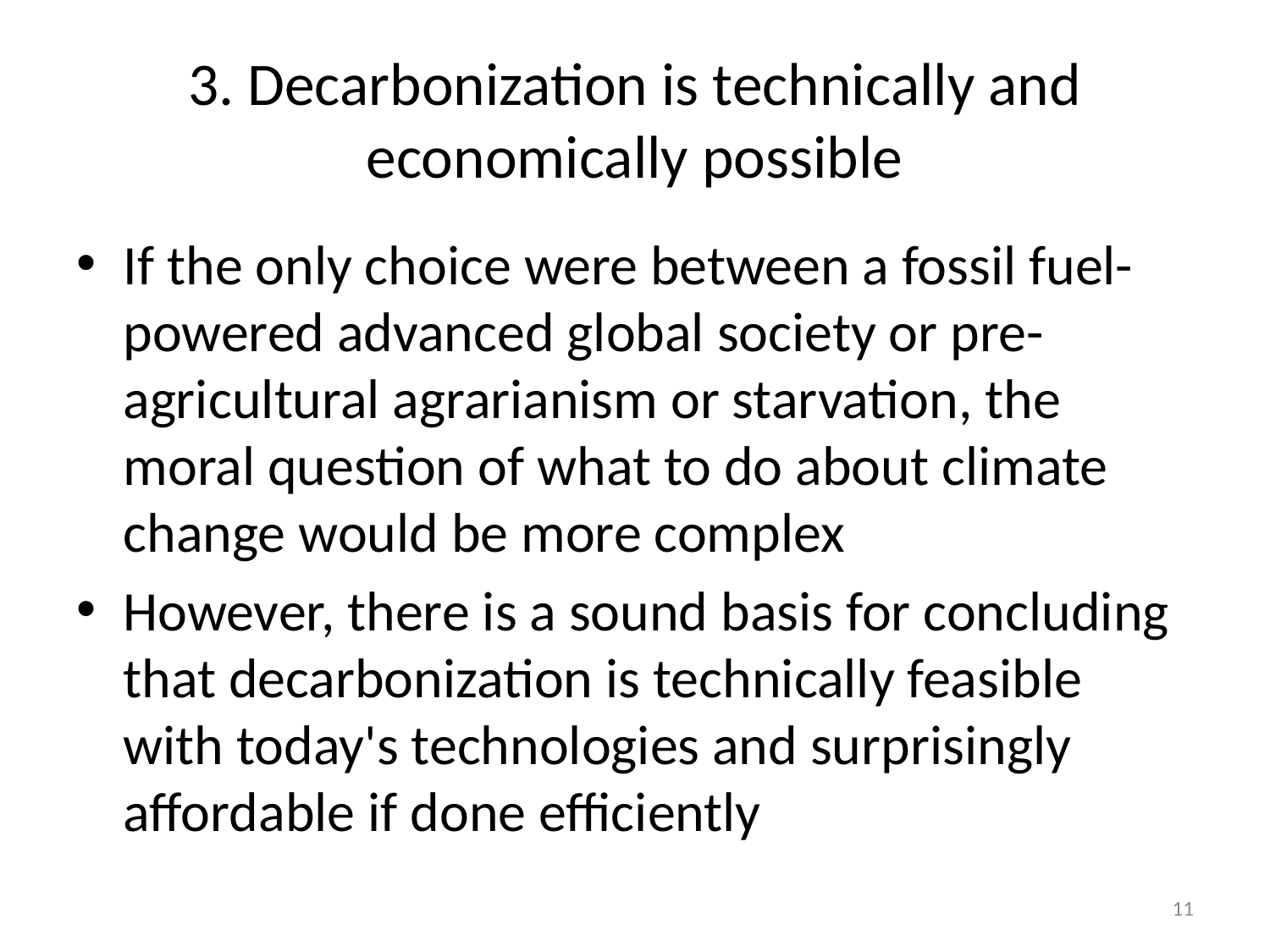

# 3. Decarbonization is technically and economically possible
If the only choice were between a fossil fuel-powered advanced global society or pre-agricultural agrarianism or starvation, the moral question of what to do about climate change would be more complex
However, there is a sound basis for concluding that decarbonization is technically feasible with today's technologies and surprisingly affordable if done efficiently
11